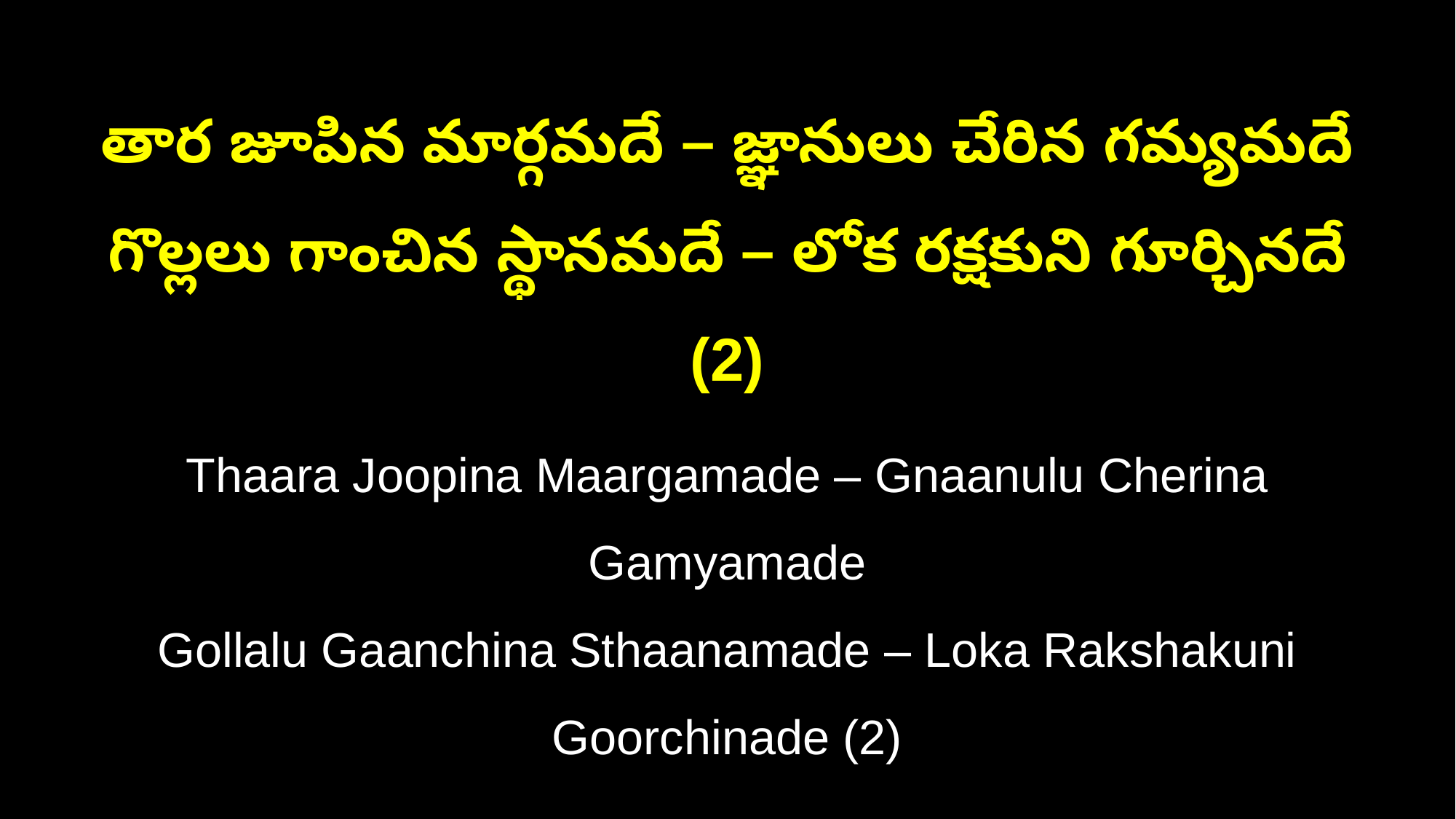

తార జూపిన మార్గమదే – జ్ఞానులు చేరిన గమ్యమదే
గొల్లలు గాంచిన స్థానమదే – లోక రక్షకుని గూర్చినదే (2)
Thaara Joopina Maargamade – Gnaanulu Cherina Gamyamade
Gollalu Gaanchina Sthaanamade – Loka Rakshakuni Goorchinade (2)